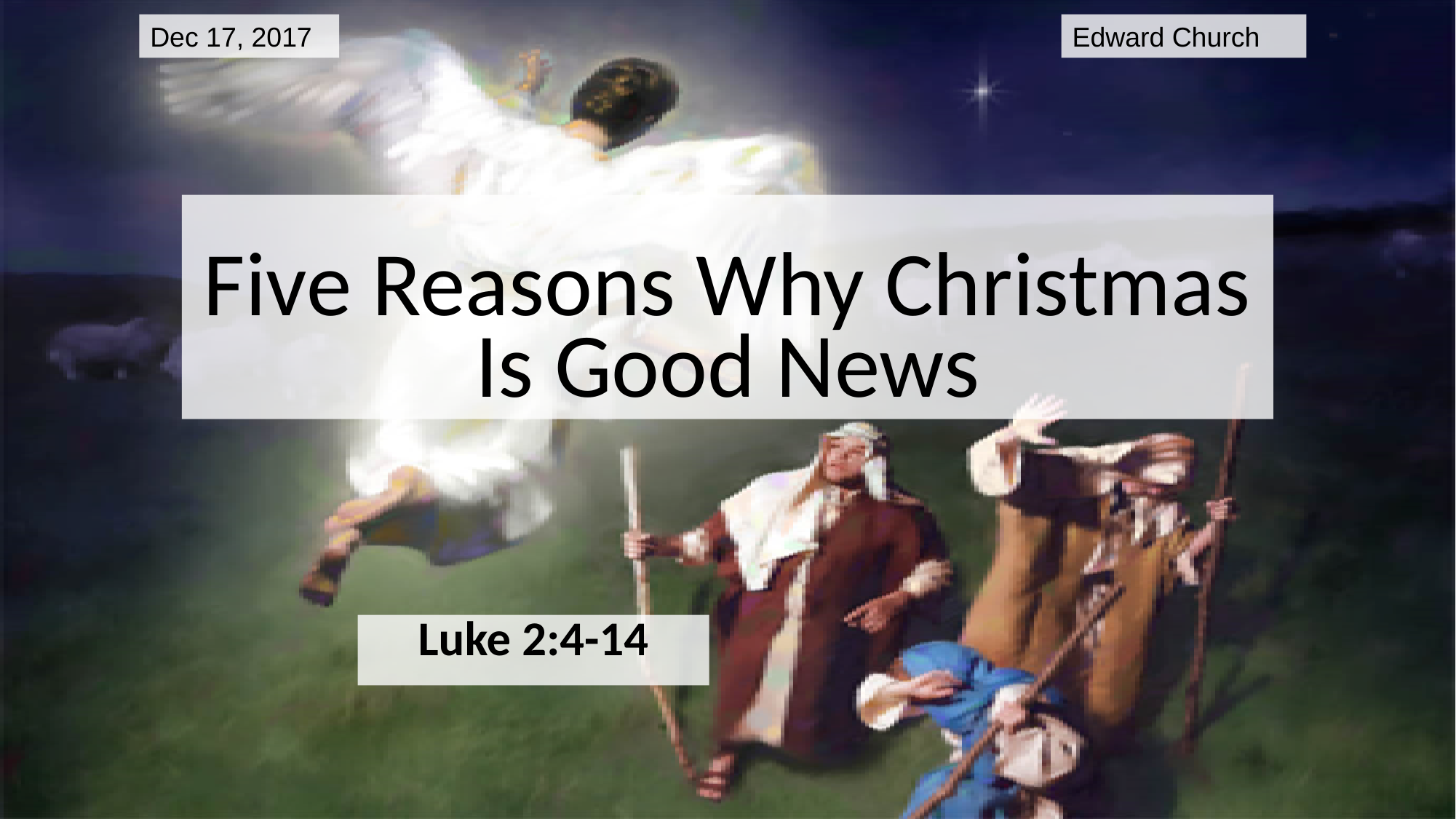

Dec 17, 2017
Edward Church
# Five Reasons Why Christmas Is Good News
Luke 2:4-14